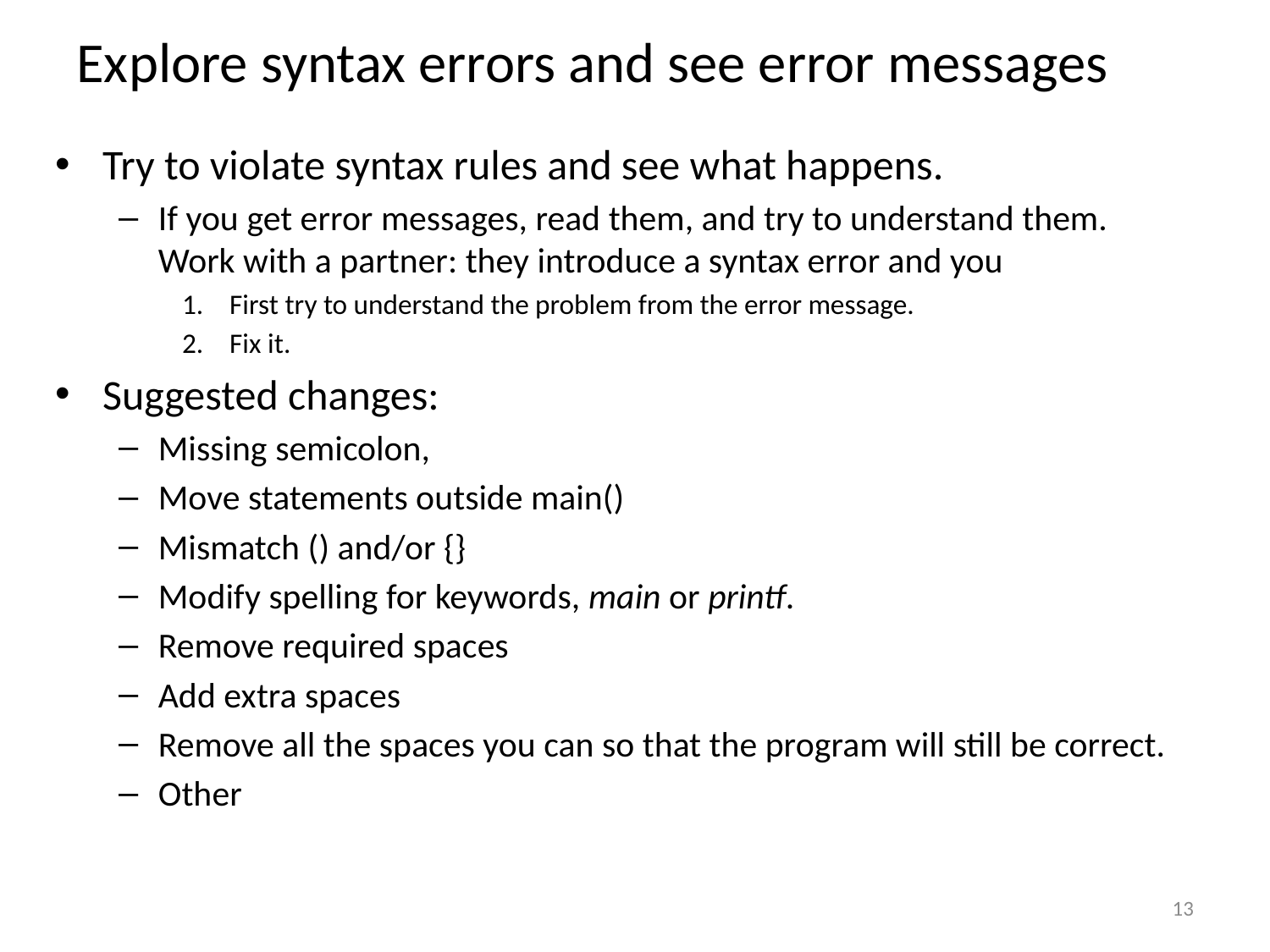

# Explore syntax errors and see error messages
Try to violate syntax rules and see what happens.
If you get error messages, read them, and try to understand them. Work with a partner: they introduce a syntax error and you
First try to understand the problem from the error message.
Fix it.
Suggested changes:
Missing semicolon,
Move statements outside main()
Mismatch () and/or {}
Modify spelling for keywords, main or printf.
Remove required spaces
Add extra spaces
Remove all the spaces you can so that the program will still be correct.
Other
13